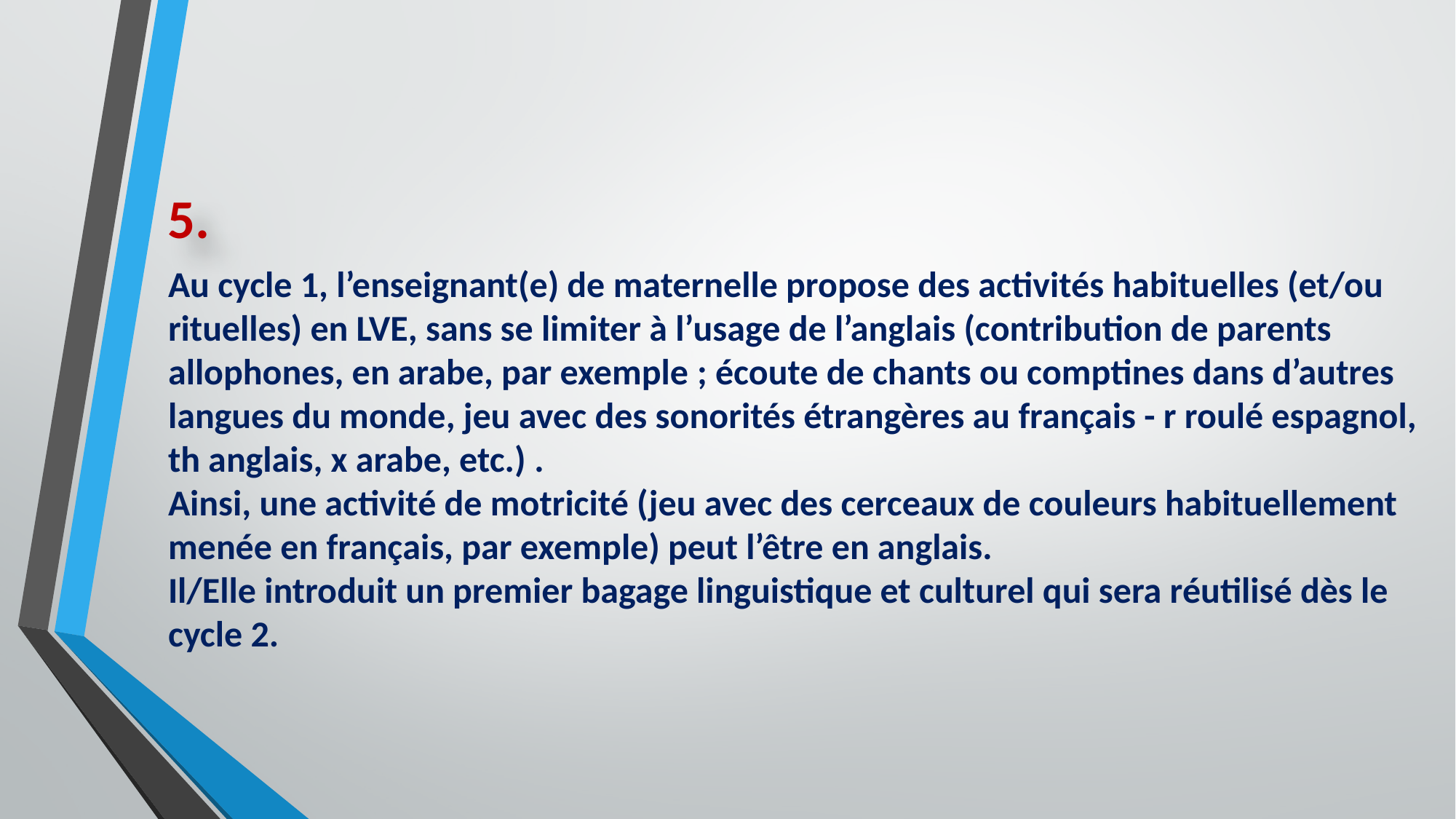

5.
Au cycle 1, l’enseignant(e) de maternelle propose des activités habituelles (et/ou rituelles) en LVE, sans se limiter à l’usage de l’anglais (contribution de parents allophones, en arabe, par exemple ; écoute de chants ou comptines dans d’autres langues du monde, jeu avec des sonorités étrangères au français - r roulé espagnol, th anglais, x arabe, etc.) .
Ainsi, une activité de motricité (jeu avec des cerceaux de couleurs habituellement menée en français, par exemple) peut l’être en anglais.
Il/Elle introduit un premier bagage linguistique et culturel qui sera réutilisé dès le cycle 2.